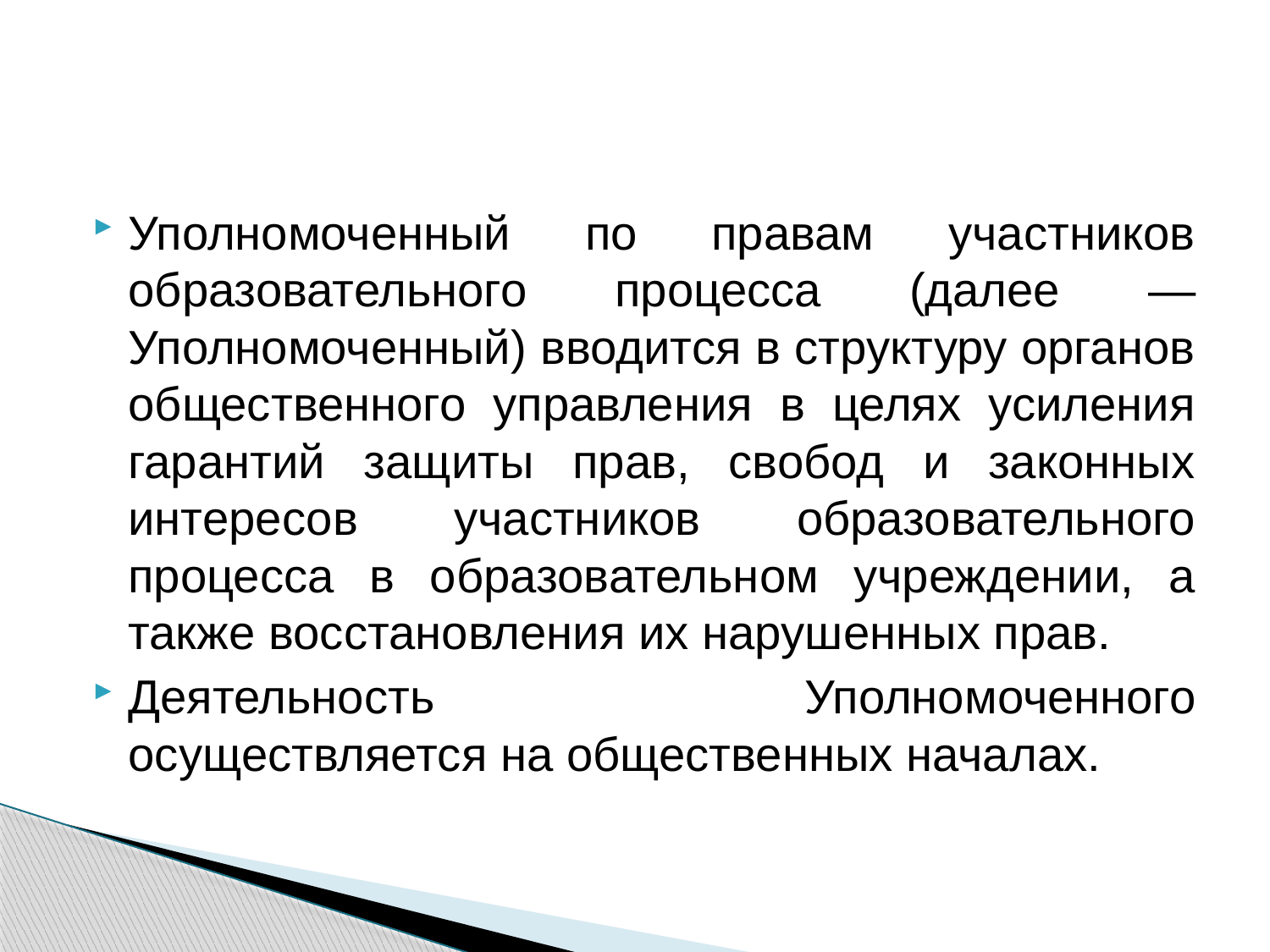

#
Уполномоченный по правам участников образовательного процесса (далее — Уполномоченный) вводится в структуру органов общественного управления в целях усиления гарантий защиты прав, свобод и законных интересов участников образовательного процесса в образовательном учреждении, а также восстановления их нарушенных прав.
Деятельность Уполномоченного осуществляется на общественных началах.